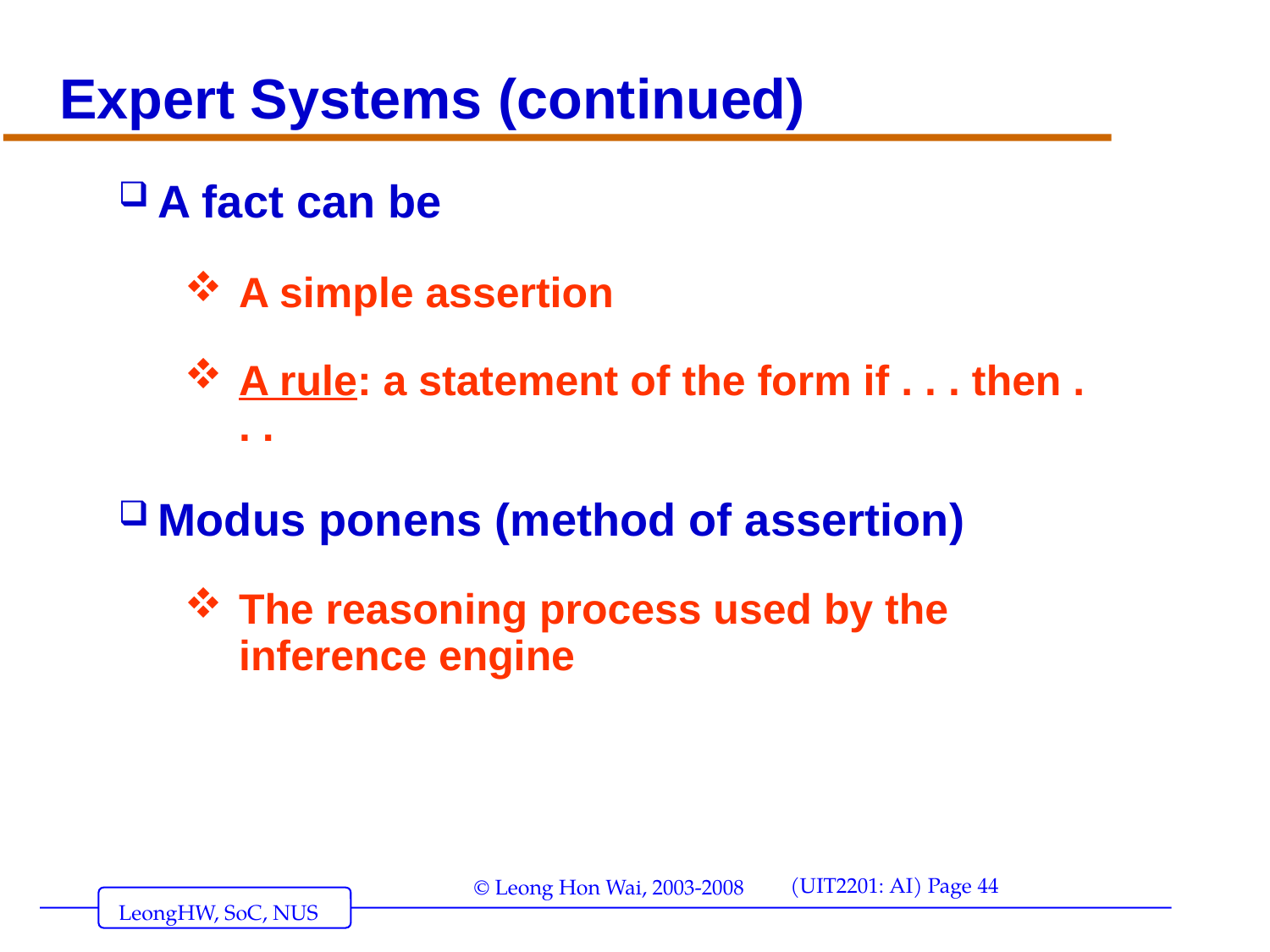

# Expert Systems (continued)
A fact can be
A simple assertion
A rule: a statement of the form if . . . then . . .
Modus ponens (method of assertion)
The reasoning process used by the inference engine